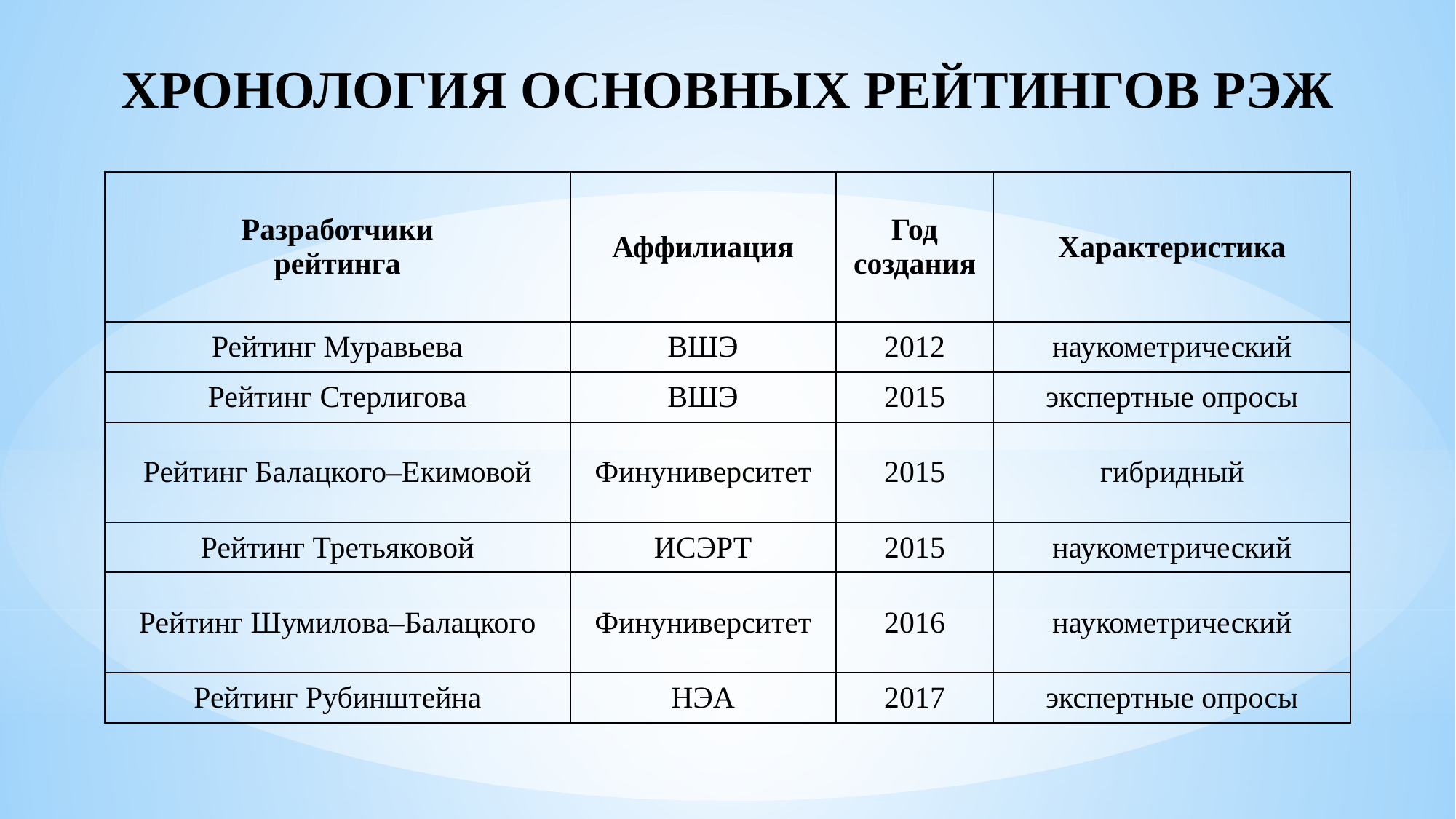

ХРОНОЛОГИЯ ОСНОВНЫХ РЕЙТИНГОВ РЭЖ
| Разработчики рейтинга | Аффилиация | Год создания | Характеристика |
| --- | --- | --- | --- |
| Рейтинг Муравьева | ВШЭ | 2012 | наукометрический |
| Рейтинг Стерлигова | ВШЭ | 2015 | экспертные опросы |
| Рейтинг Балацкого–Екимовой | Финуниверситет | 2015 | гибридный |
| Рейтинг Третьяковой | ИСЭРТ | 2015 | наукометрический |
| Рейтинг Шумилова–Балацкого | Финуниверситет | 2016 | наукометрический |
| Рейтинг Рубинштейна | НЭА | 2017 | экспертные опросы |